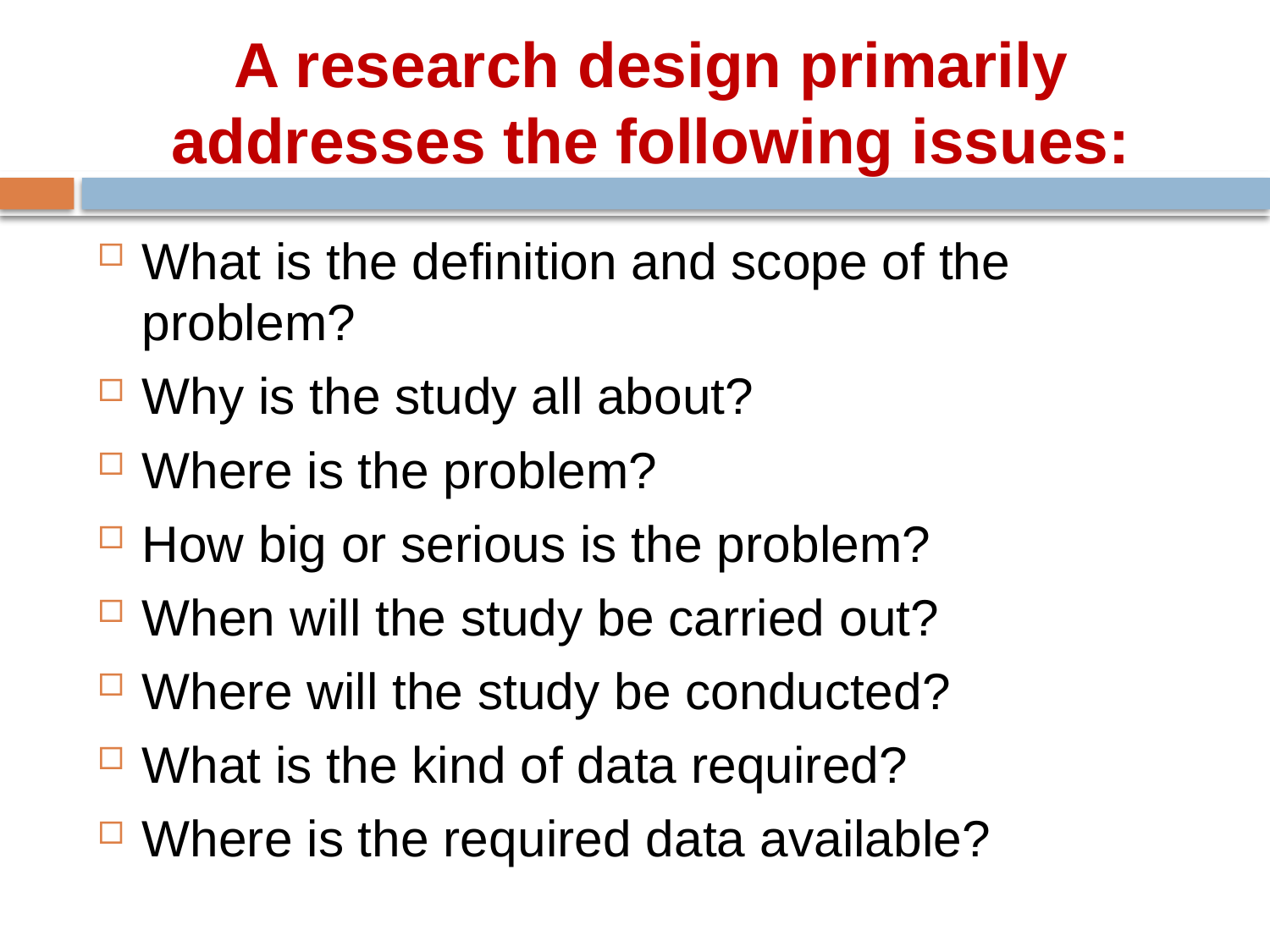

# A research design primarily addresses the following issues:
What is the definition and scope of the problem?
Why is the study all about?
Where is the problem?
How big or serious is the problem?
When will the study be carried out?
Where will the study be conducted?
What is the kind of data required?
Where is the required data available?